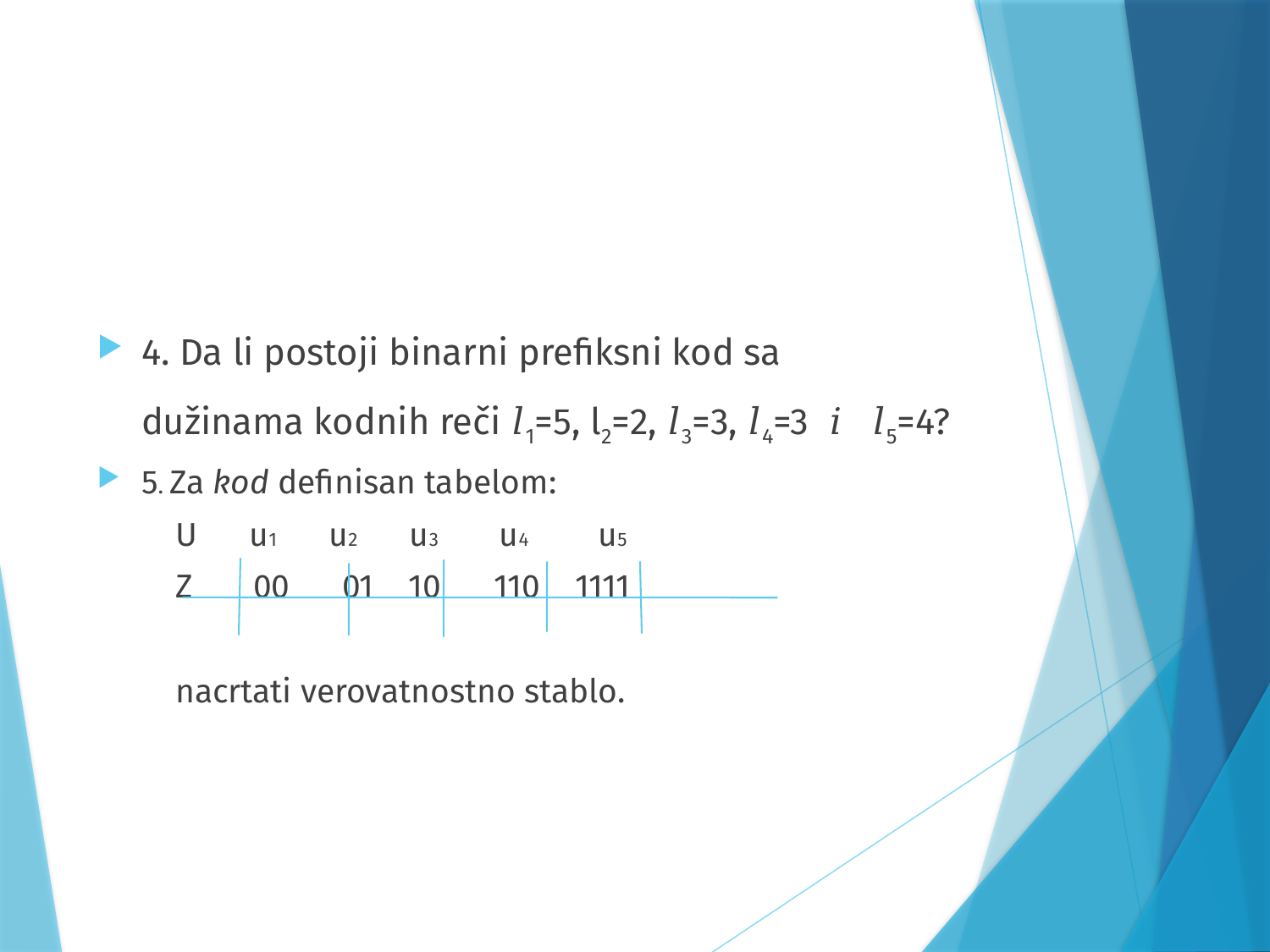

#
4. Da li postoji binarni prefiksni kod sa dužinama kodnih reči 𝑙1=5, l2=2, 𝑙3=3, 𝑙4=3  𝑖   𝑙5=4?
5. Za kod definisan tabelom:
         U      u1      u2      u3       u4        u5
         Z       00      01    10      110    1111

         nacrtati verovatnostno stablo.